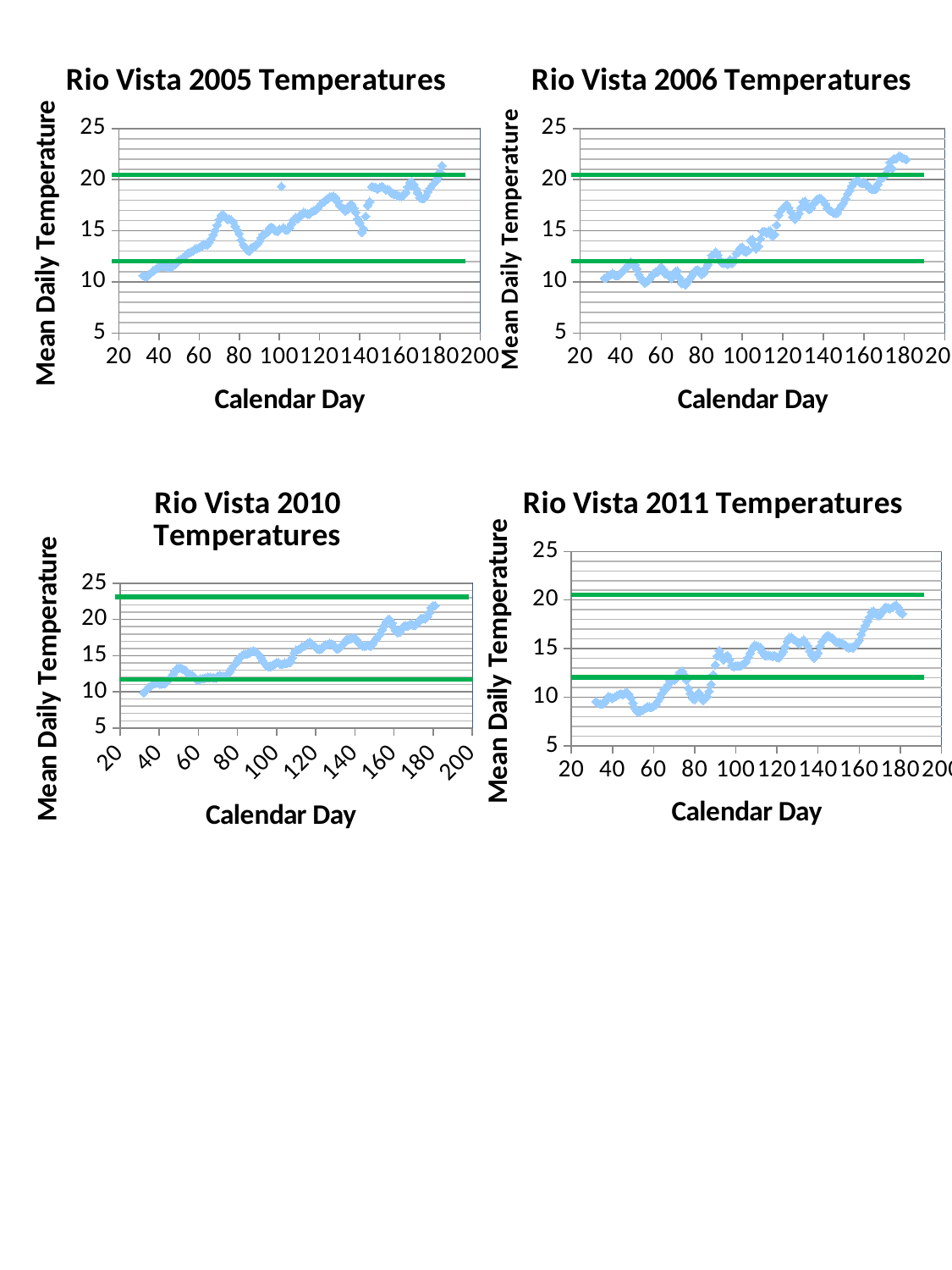

### Chart: Rio Vista 2005 Temperatures

| Category |  |
|---|---|

### Chart: Rio Vista 2006 Temperatures

| Category |  |
|---|---|

### Chart: Rio Vista 2010 Temperatures

| Category |  |
|---|---|

### Chart: Rio Vista 2011 Temperatures

| Category |  |
|---|---|